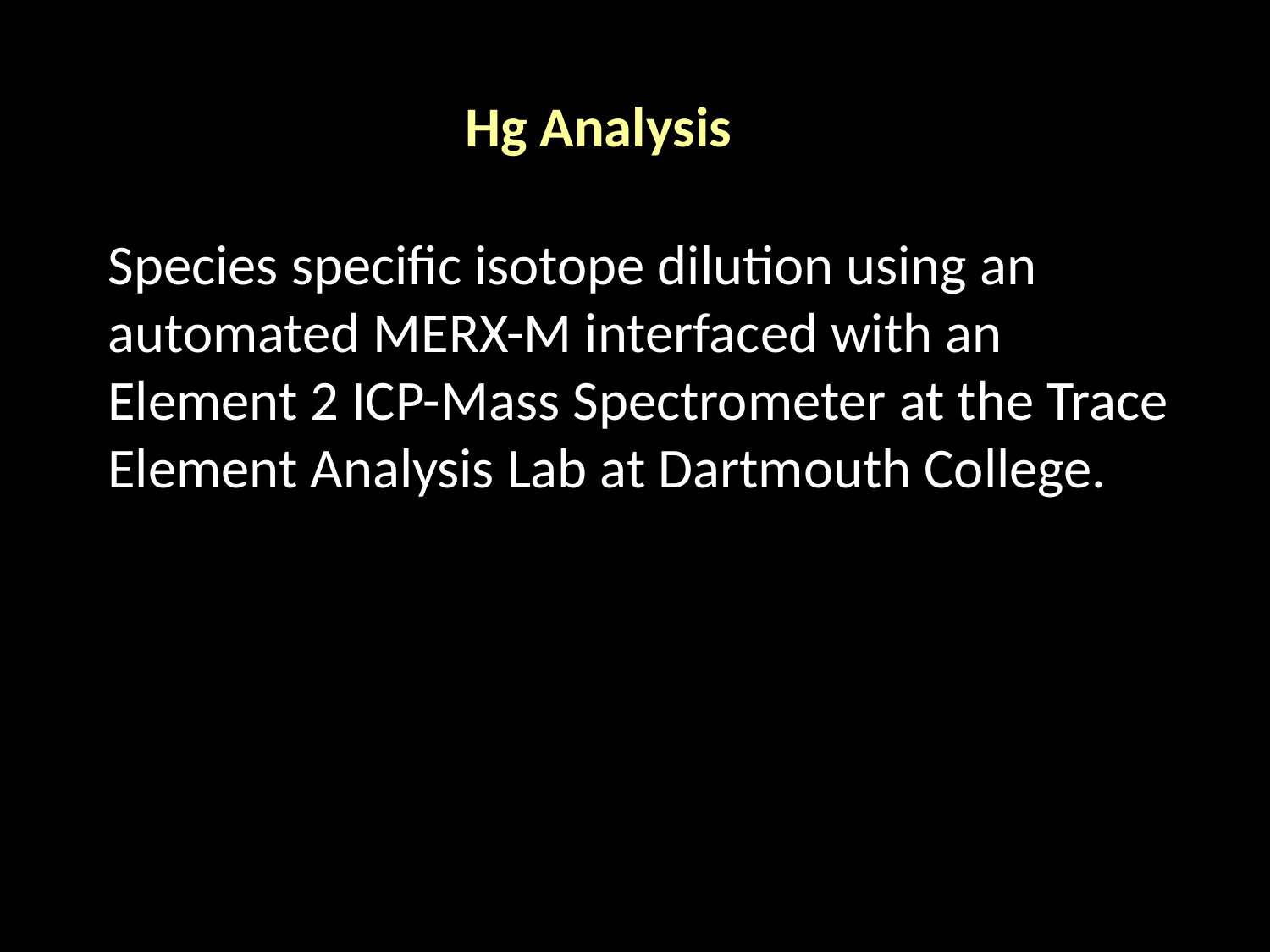

Hg Analysis
Species specific isotope dilution using an automated MERX-M interfaced with an Element 2 ICP-Mass Spectrometer at the Trace Element Analysis Lab at Dartmouth College.